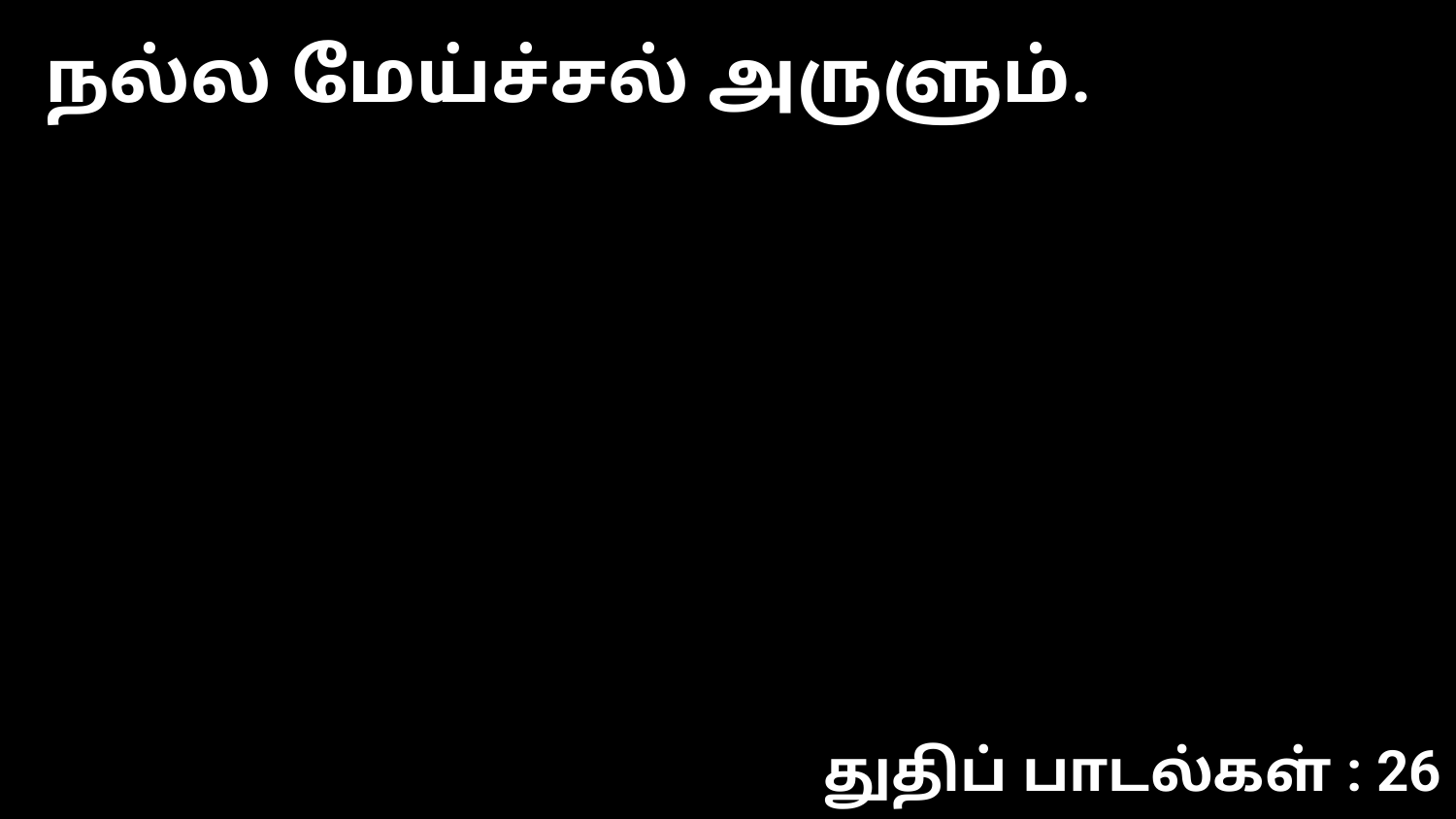

நல்ல மேய்ச்சல் அருளும்.
துதிப் பாடல்கள் : 26